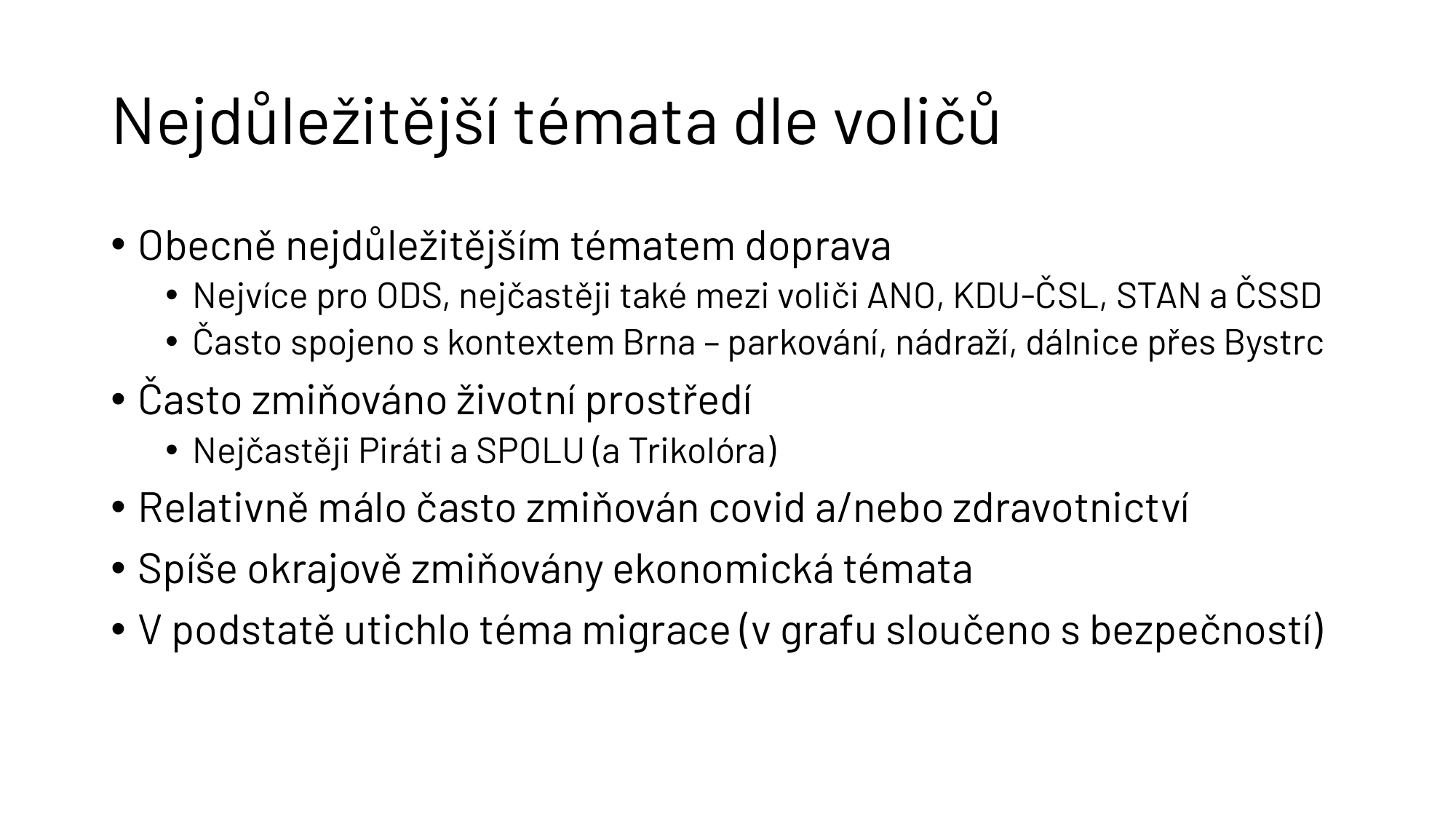

# Nejdůležitější témata dle voličů
Obecně nejdůležitějším tématem doprava
Nejvíce pro ODS, nejčastěji také mezi voliči ANO, KDU-ČSL, STAN a ČSSD
Často spojeno s kontextem Brna – parkování, nádraží, dálnice přes Bystrc
Často zmiňováno životní prostředí
Nejčastěji Piráti a SPOLU (a Trikolóra)
Relativně málo často zmiňován covid a/nebo zdravotnictví
Spíše okrajově zmiňovány ekonomická témata
V podstatě utichlo téma migrace (v grafu sloučeno s bezpečností)